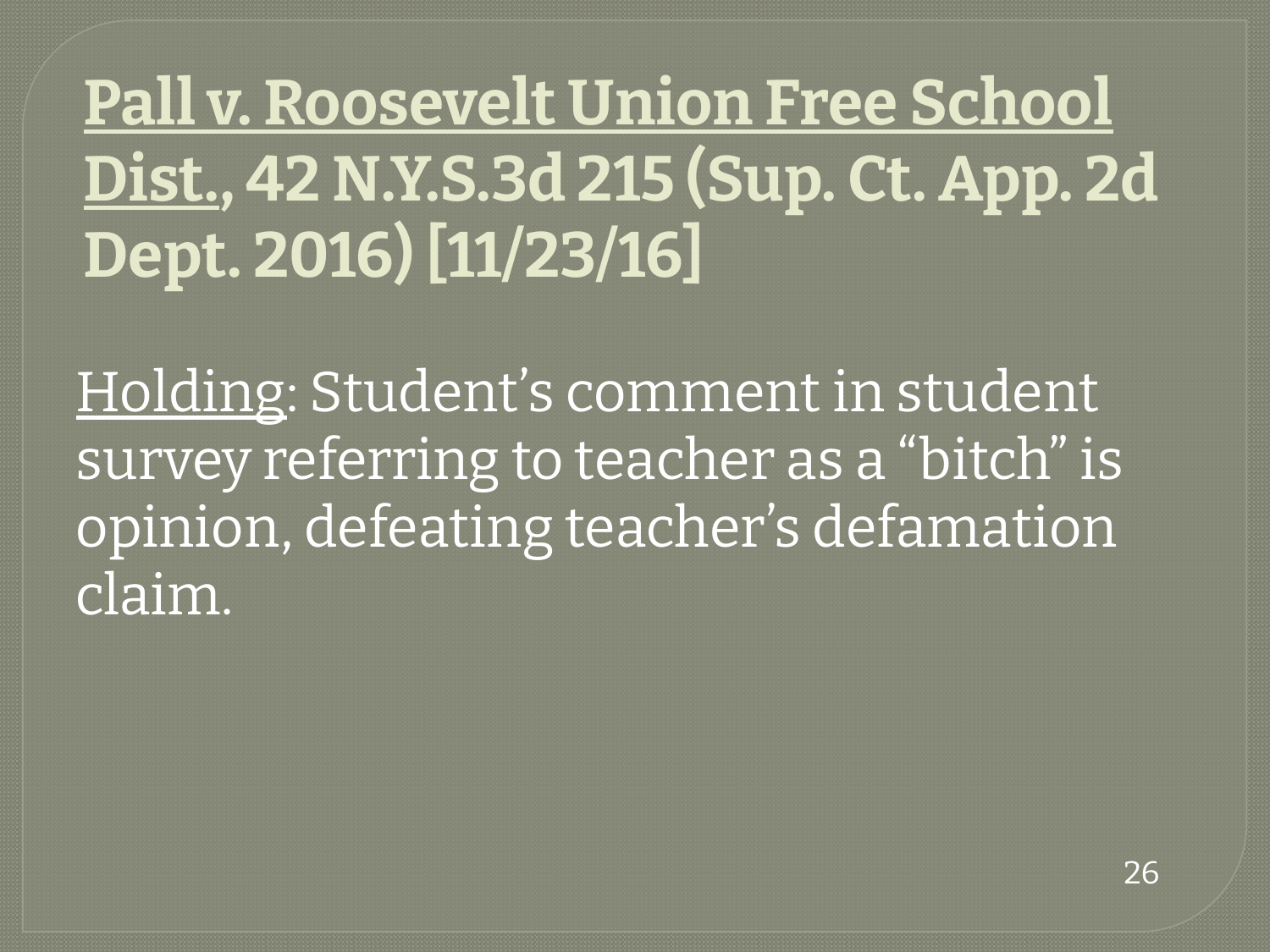

# Pall v. Roosevelt Union Free School Dist., 42 N.Y.S.3d 215 (Sup. Ct. App. 2d Dept. 2016) [11/23/16]
Holding: Student’s comment in student survey referring to teacher as a “bitch” is opinion, defeating teacher’s defamation claim.
26